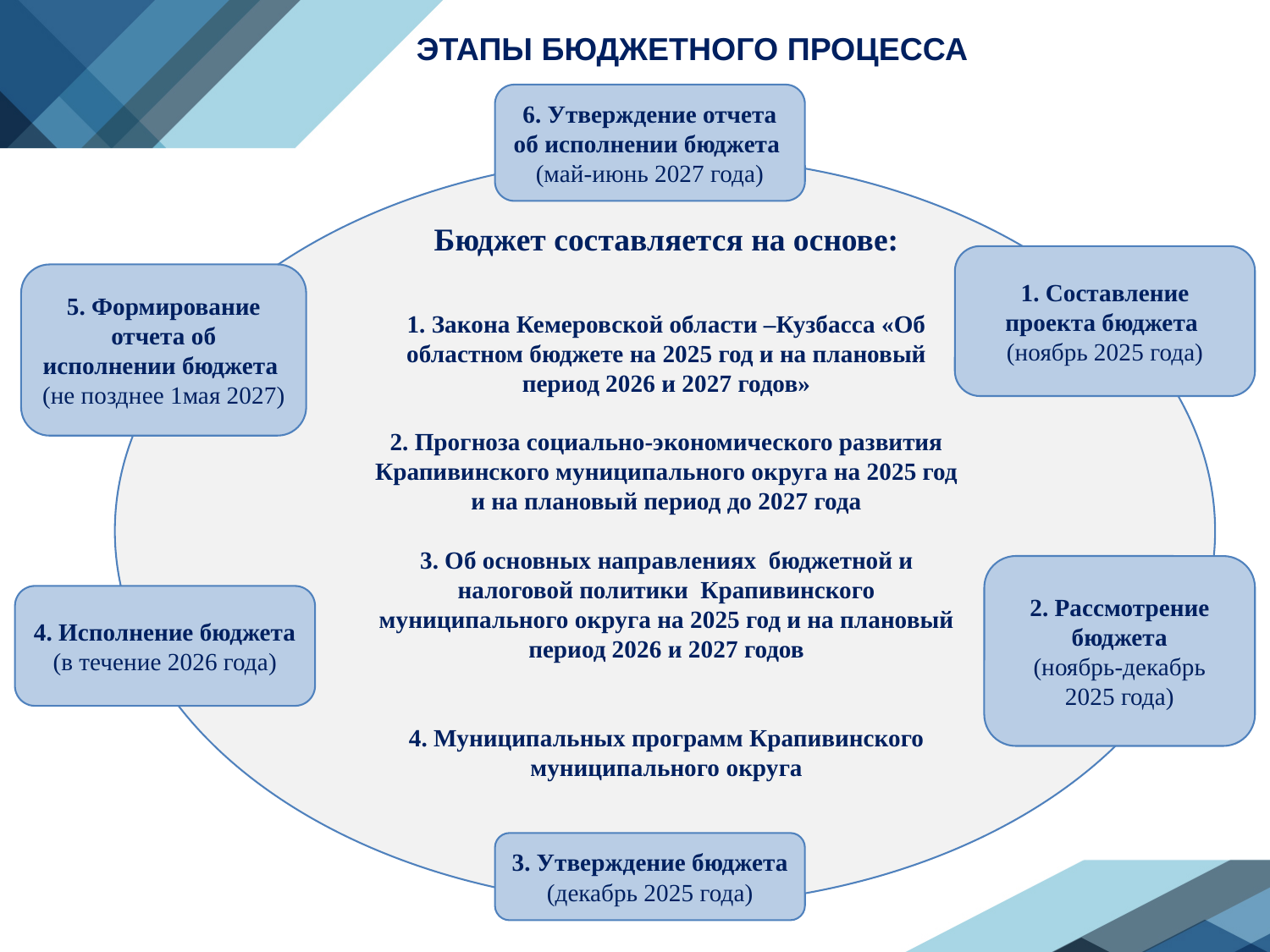

ЭТАПЫ БЮДЖЕТНОГО ПРОЦЕССА
6. Утверждение отчета об исполнении бюджета
(май-июнь 2027 года)

1. Составление проекта бюджета
(ноябрь 2025 года)
Бюджет составляется на основе:

1. Закона Кемеровской области –Кузбасса «Об областном бюджете на 2025 год и на плановый период 2026 и 2027 годов»

2. Прогноза социально-экономического развития Крапивинского муниципального округа на 2025 год и на плановый период до 2027 года

3. Об основных направлениях  бюджетной и налоговой политики  Крапивинского муниципального округа на 2025 год и на плановый период 2026 и 2027 годов

4. Муниципальных программ Крапивинского муниципального округа

5. Формирование отчета об исполнении бюджета
(не позднее 1мая 2027)
2. Рассмотрение бюджета
(ноябрь-декабрь 2025 года)
4. Исполнение бюджета
(в течение 2026 года)
3. Утверждение бюджета
(декабрь 2025 года)